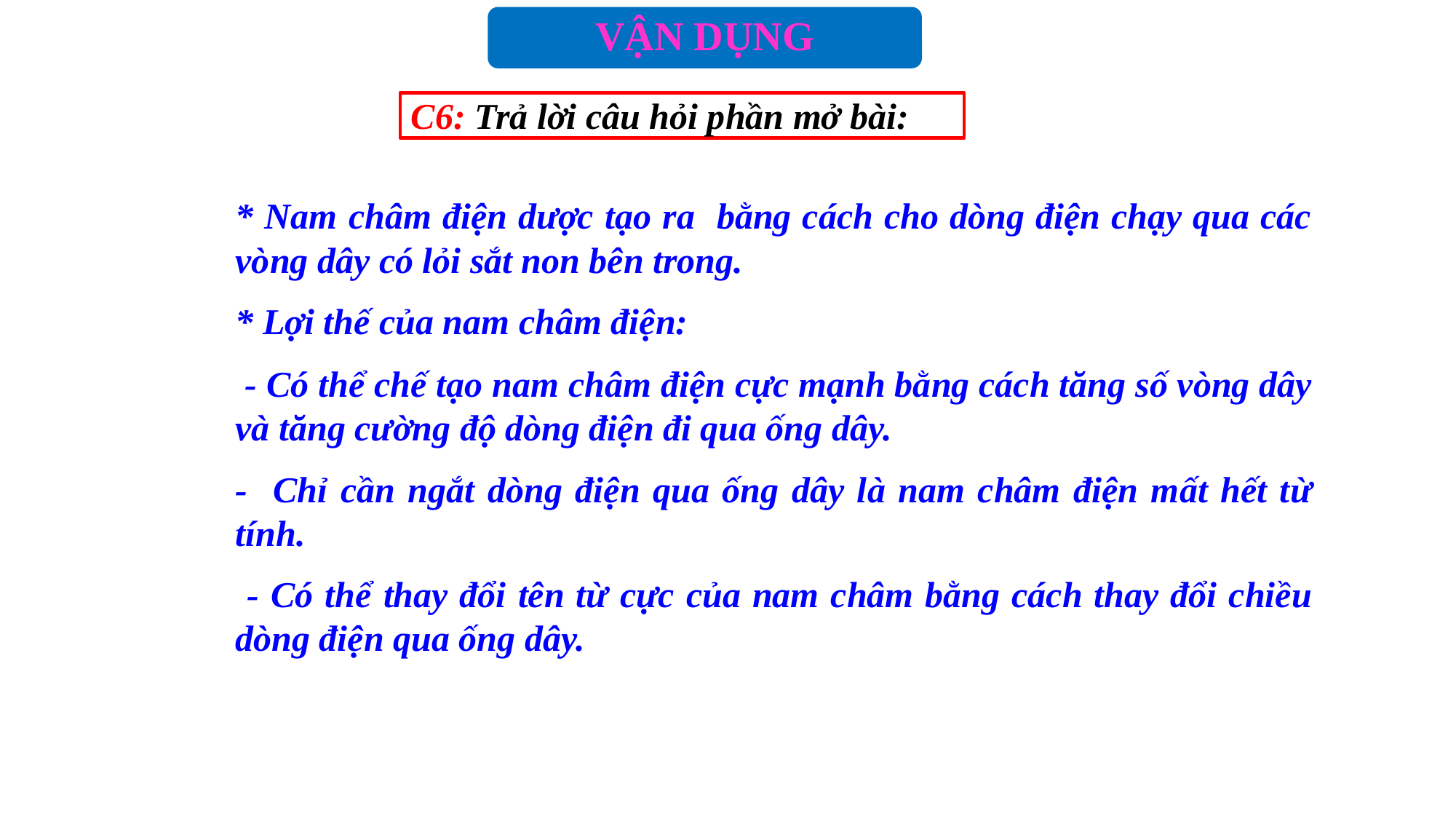

VẬN DỤNG
C6: Trả lời câu hỏi phần mở bài:

* Nam châm điện dược tạo ra  bằng cách cho dòng điện chạy qua các vòng dây có lỏi sắt non bên trong.
* Lợi thế của nam châm điện:
 - Có thể chế tạo nam châm điện cực mạnh bằng cách tăng số vòng dây và tăng cường độ dòng điện đi qua ống dây.
-  Chỉ cần ngắt dòng điện qua ống dây là nam châm điện mất hết từ tính.
 - Có thể thay đổi tên từ cực của nam châm bằng cách thay đổi chiều dòng điện qua ống dây.